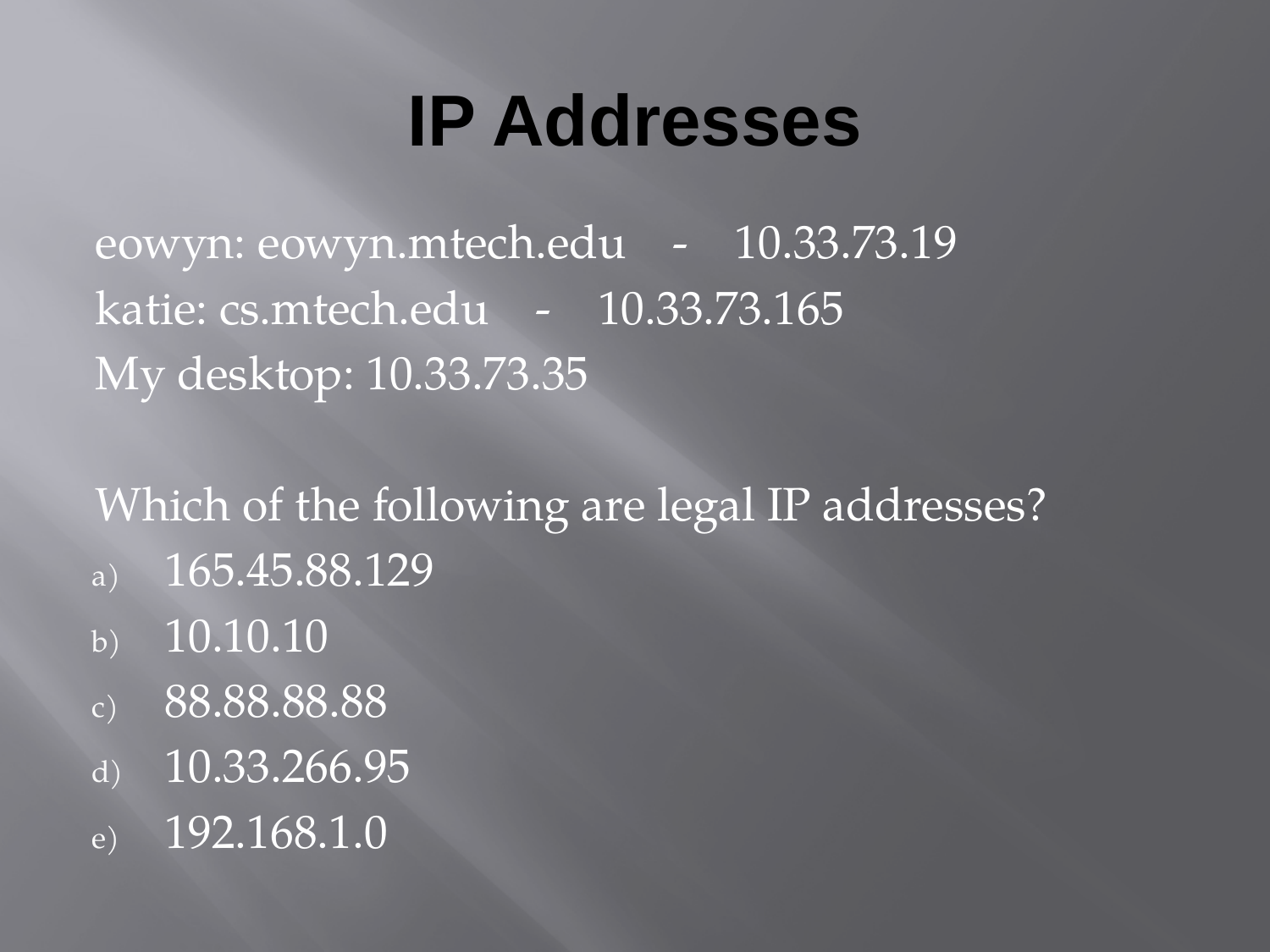

# IP Addresses
eowyn: eowyn.mtech.edu    -    10.33.73.19
katie: cs.mtech.edu    -    10.33.73.165
My desktop: 10.33.73.35

Which of the following are legal IP addresses?
165.45.88.129
10.10.10
88.88.88.88
10.33.266.95
192.168.1.0